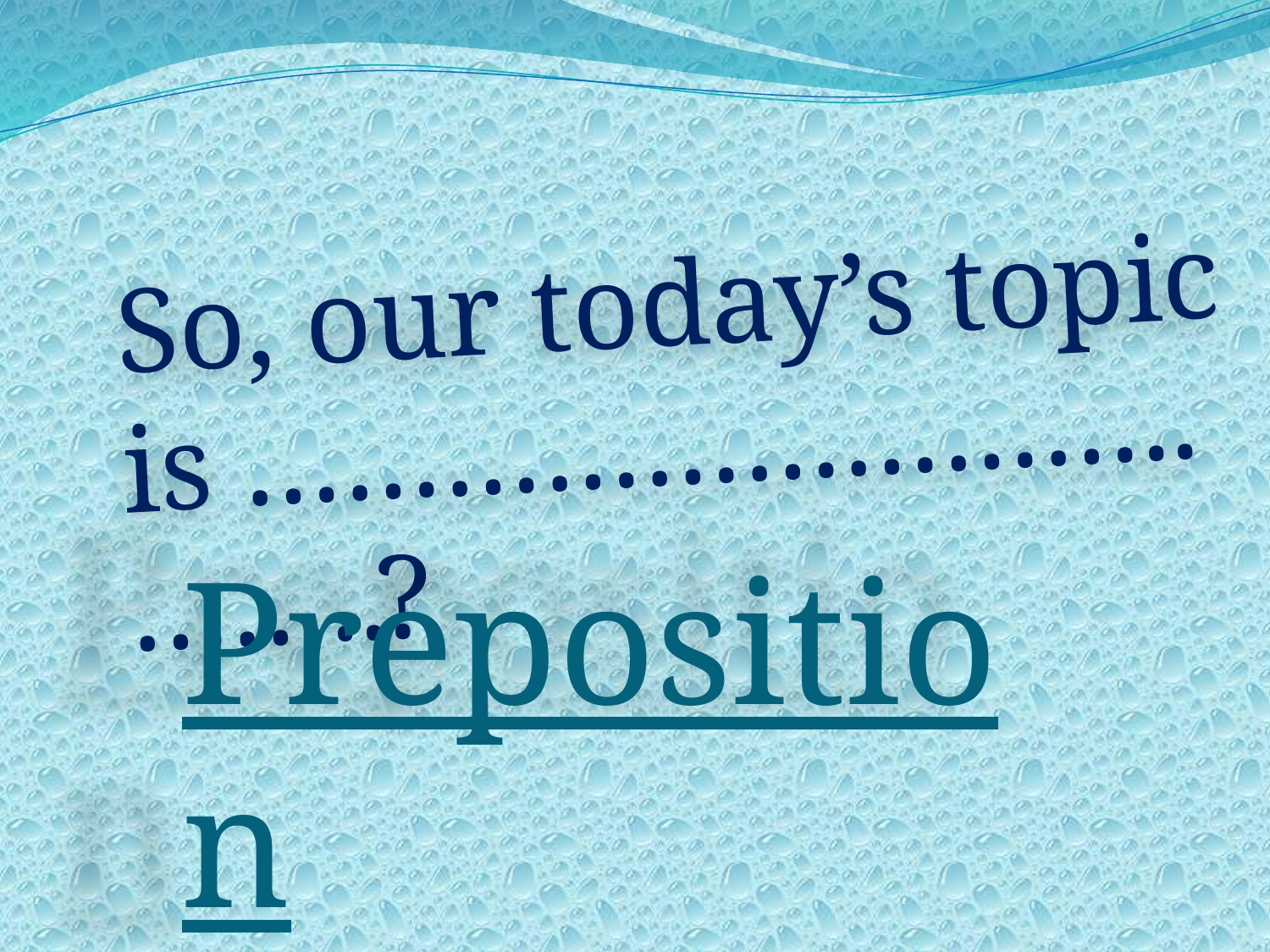

So, our today’s topic is ………………………..……..?
Preposition